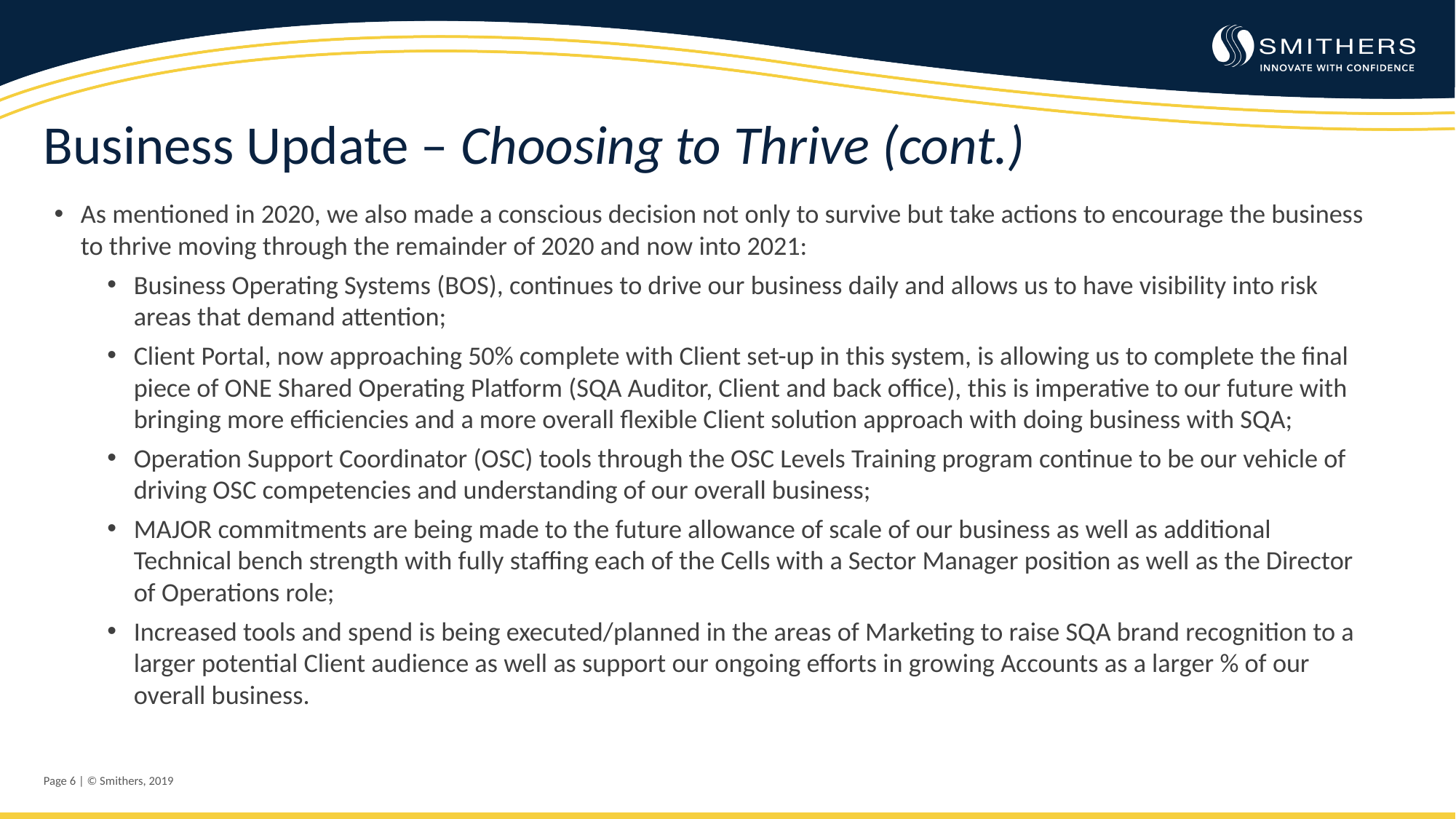

Business Update – Choosing to Thrive (cont.)
As mentioned in 2020, we also made a conscious decision not only to survive but take actions to encourage the business to thrive moving through the remainder of 2020 and now into 2021:
Business Operating Systems (BOS), continues to drive our business daily and allows us to have visibility into risk areas that demand attention;
Client Portal, now approaching 50% complete with Client set-up in this system, is allowing us to complete the final piece of ONE Shared Operating Platform (SQA Auditor, Client and back office), this is imperative to our future with bringing more efficiencies and a more overall flexible Client solution approach with doing business with SQA;
Operation Support Coordinator (OSC) tools through the OSC Levels Training program continue to be our vehicle of driving OSC competencies and understanding of our overall business;
MAJOR commitments are being made to the future allowance of scale of our business as well as additional Technical bench strength with fully staffing each of the Cells with a Sector Manager position as well as the Director of Operations role;
Increased tools and spend is being executed/planned in the areas of Marketing to raise SQA brand recognition to a larger potential Client audience as well as support our ongoing efforts in growing Accounts as a larger % of our overall business.

Page 6 | © Smithers, 2019